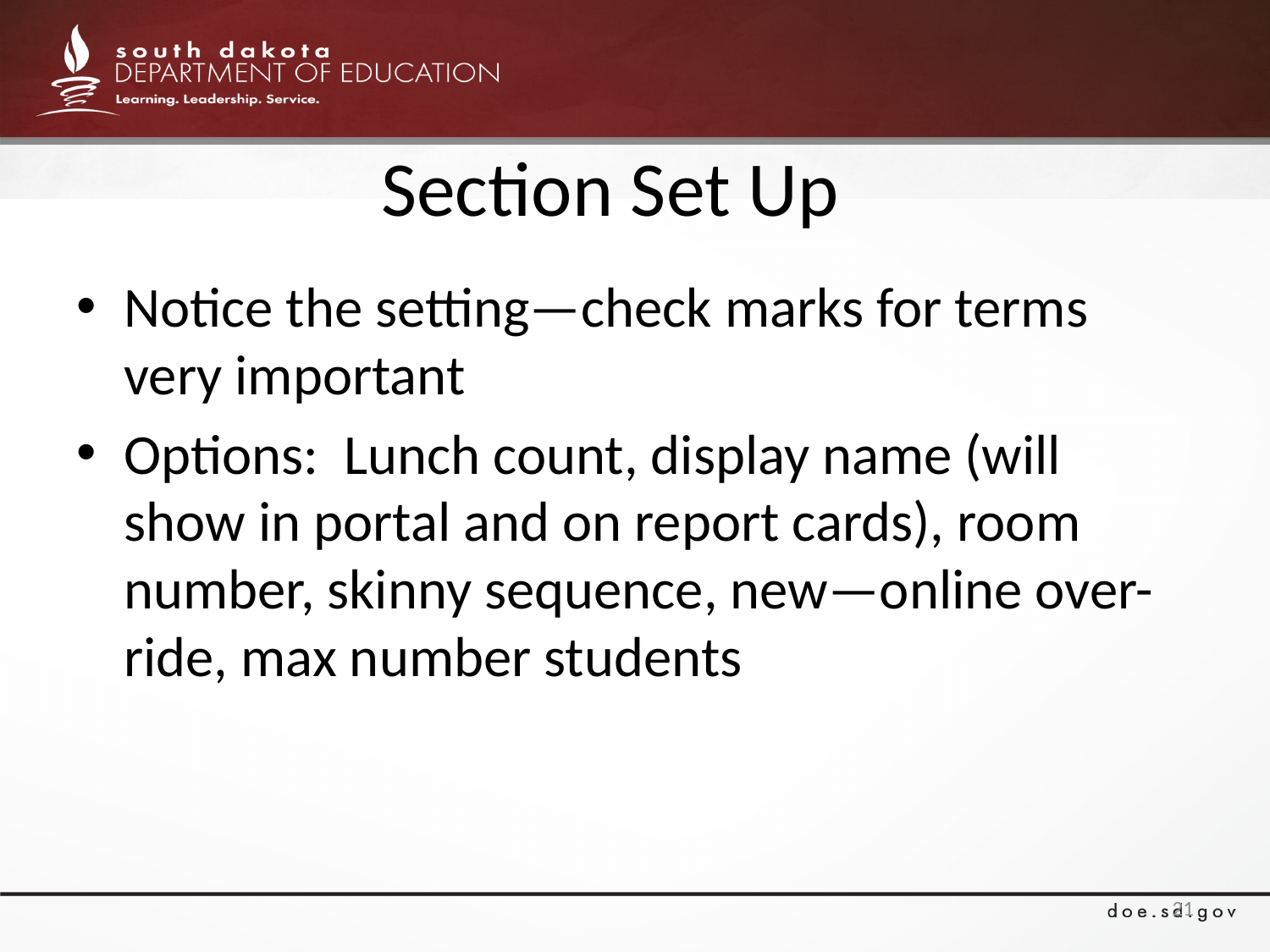

# Section Set Up
Notice the setting—check marks for terms very important
Options:  Lunch count, display name (will show in portal and on report cards), room number, skinny sequence, new—online over-ride, max number students

21